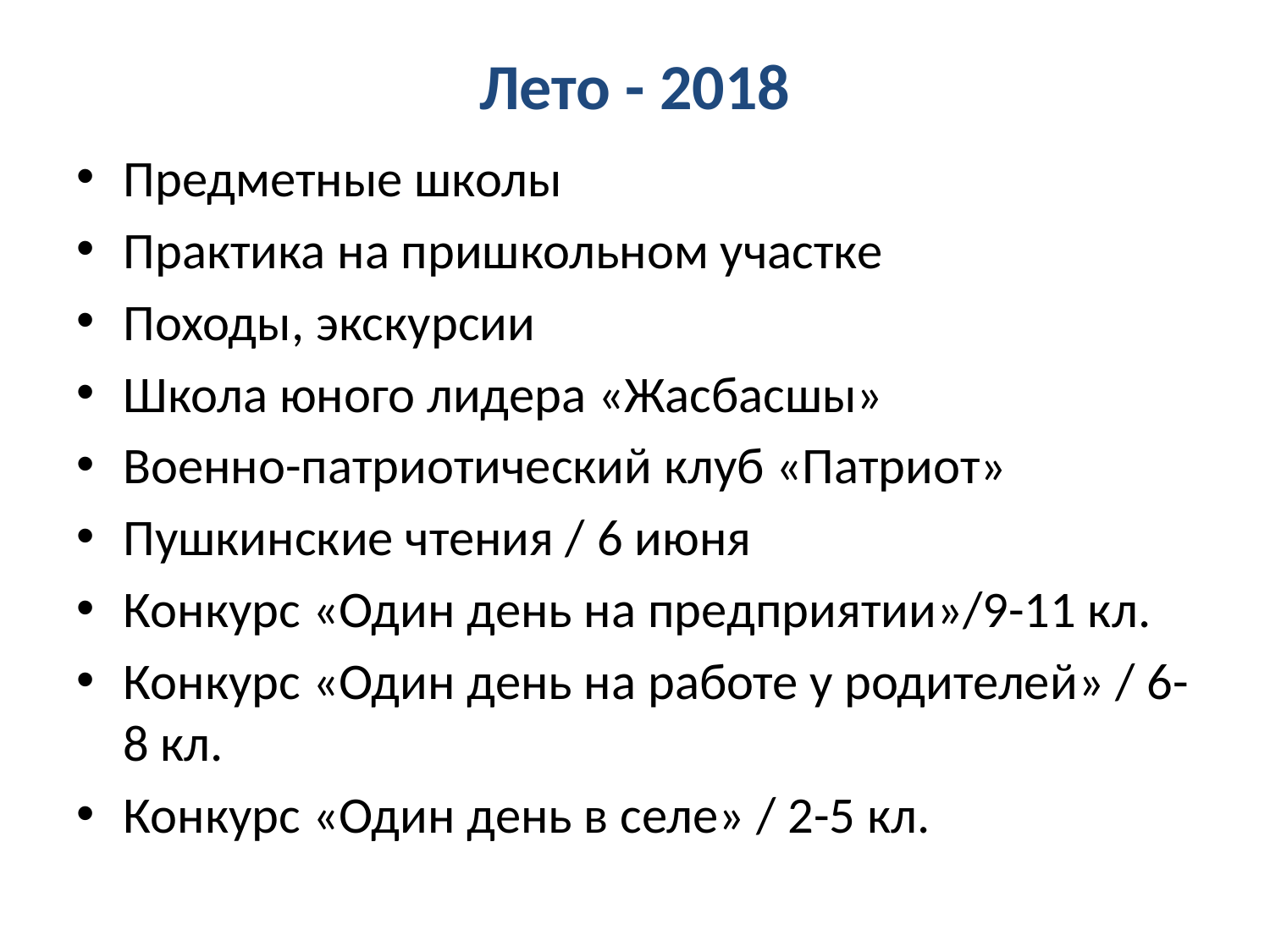

# Лето - 2018
Предметные школы
Практика на пришкольном участке
Походы, экскурсии
Школа юного лидера «Жасбасшы»
Военно-патриотический клуб «Патриот»
Пушкинские чтения / 6 июня
Конкурс «Один день на предприятии»/9-11 кл.
Конкурс «Один день на работе у родителей» / 6-8 кл.
Конкурс «Один день в селе» / 2-5 кл.